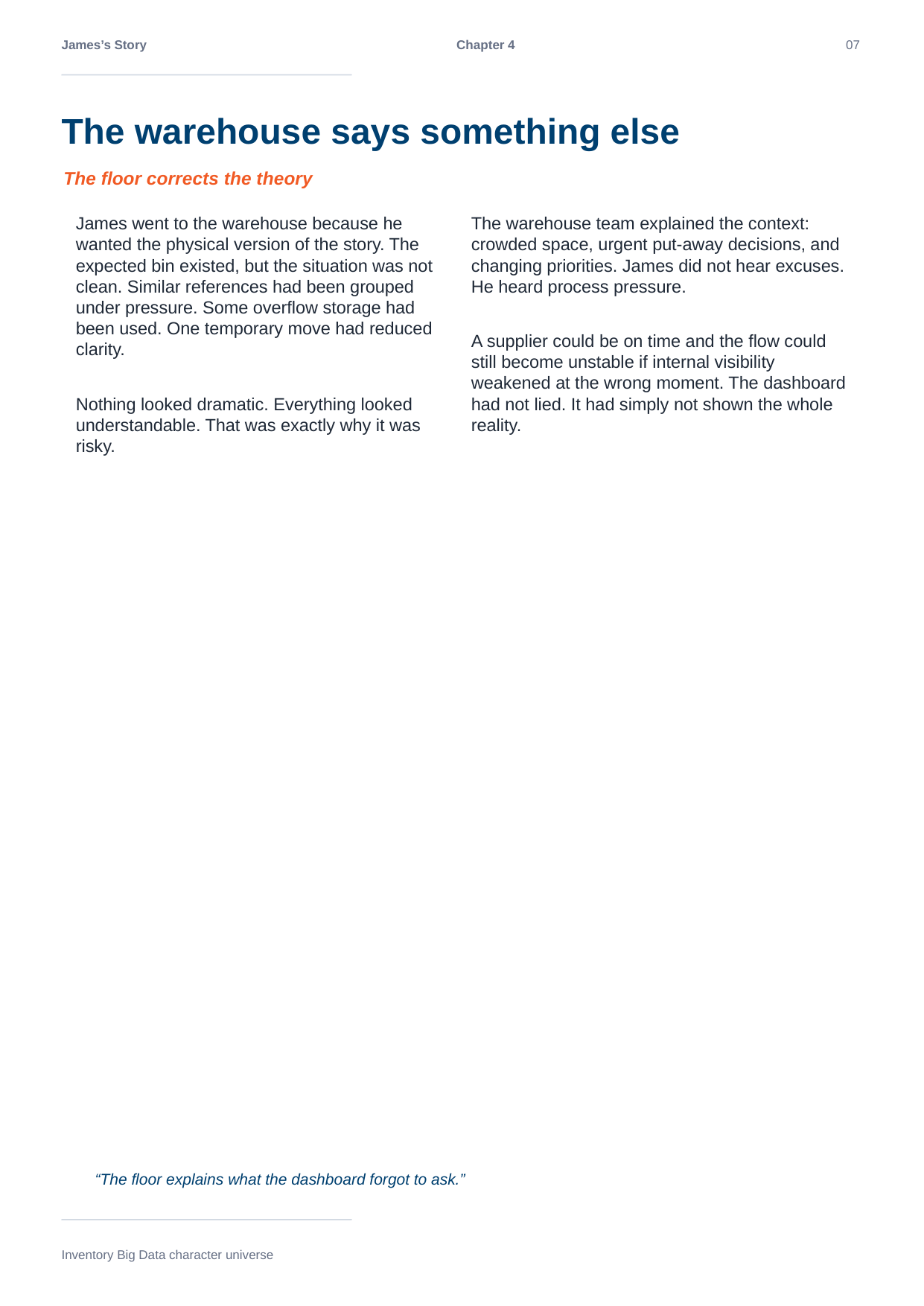

James’s Story
Chapter 4
07

The warehouse says something else
The floor corrects the theory
James went to the warehouse because he wanted the physical version of the story. The expected bin existed, but the situation was not clean. Similar references had been grouped under pressure. Some overflow storage had been used. One temporary move had reduced clarity.

Nothing looked dramatic. Everything looked understandable. That was exactly why it was risky.
The warehouse team explained the context: crowded space, urgent put-away decisions, and changing priorities. James did not hear excuses. He heard process pressure.

A supplier could be on time and the flow could still become unstable if internal visibility weakened at the wrong moment. The dashboard had not lied. It had simply not shown the whole reality.
“The floor explains what the dashboard forgot to ask.”

Inventory Big Data character universe